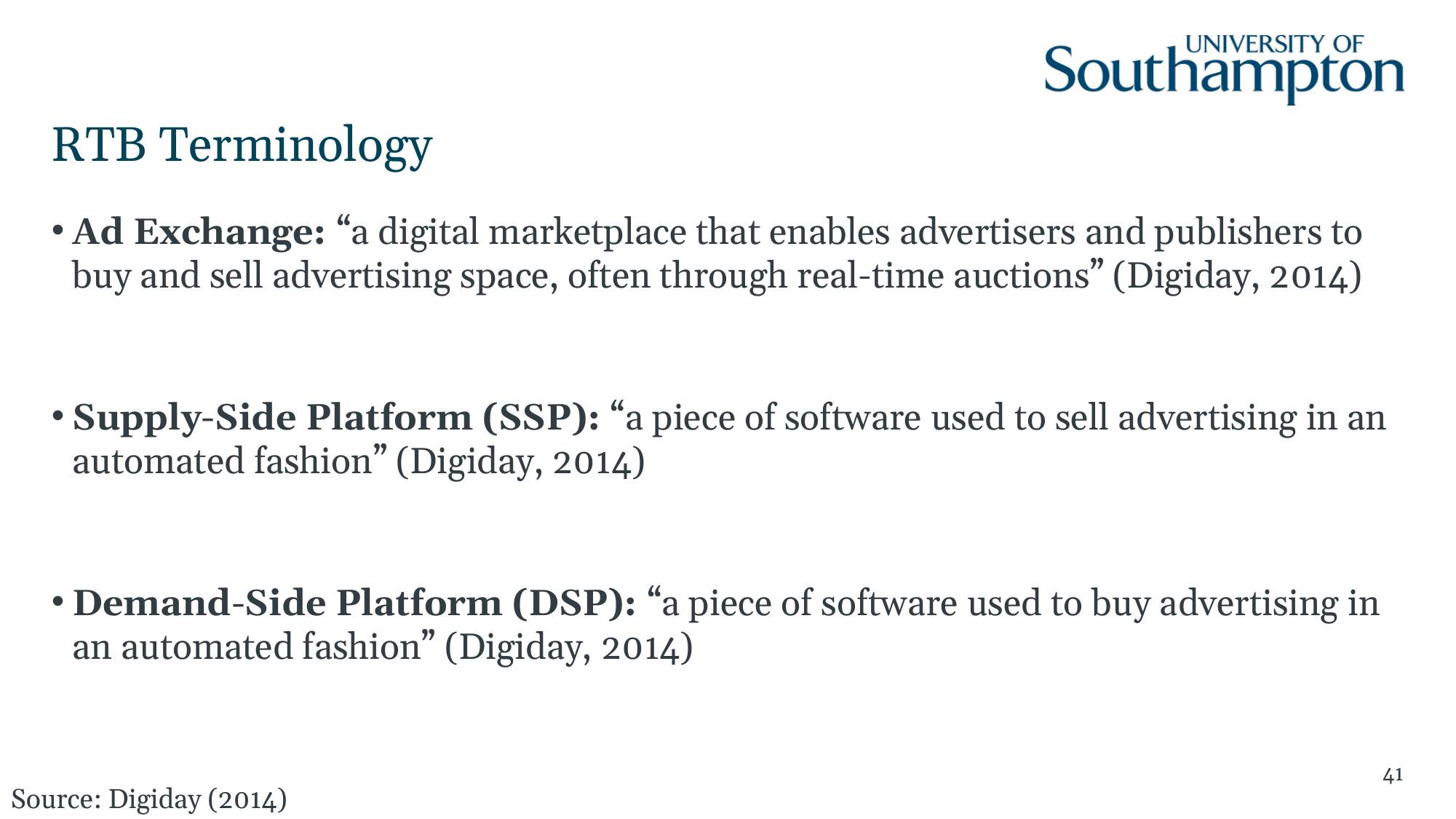

# RTB Terminology
Ad Exchange: “a digital marketplace that enables advertisers and publishers to buy and sell advertising space, often through real-time auctions” (Digiday, 2014)

Supply-Side Platform (SSP): “a piece of software used to sell advertising in an automated fashion” (Digiday, 2014)

Demand-Side Platform (DSP): “a piece of software used to buy advertising in an automated fashion” (Digiday, 2014)
41
Source: Digiday (2014)